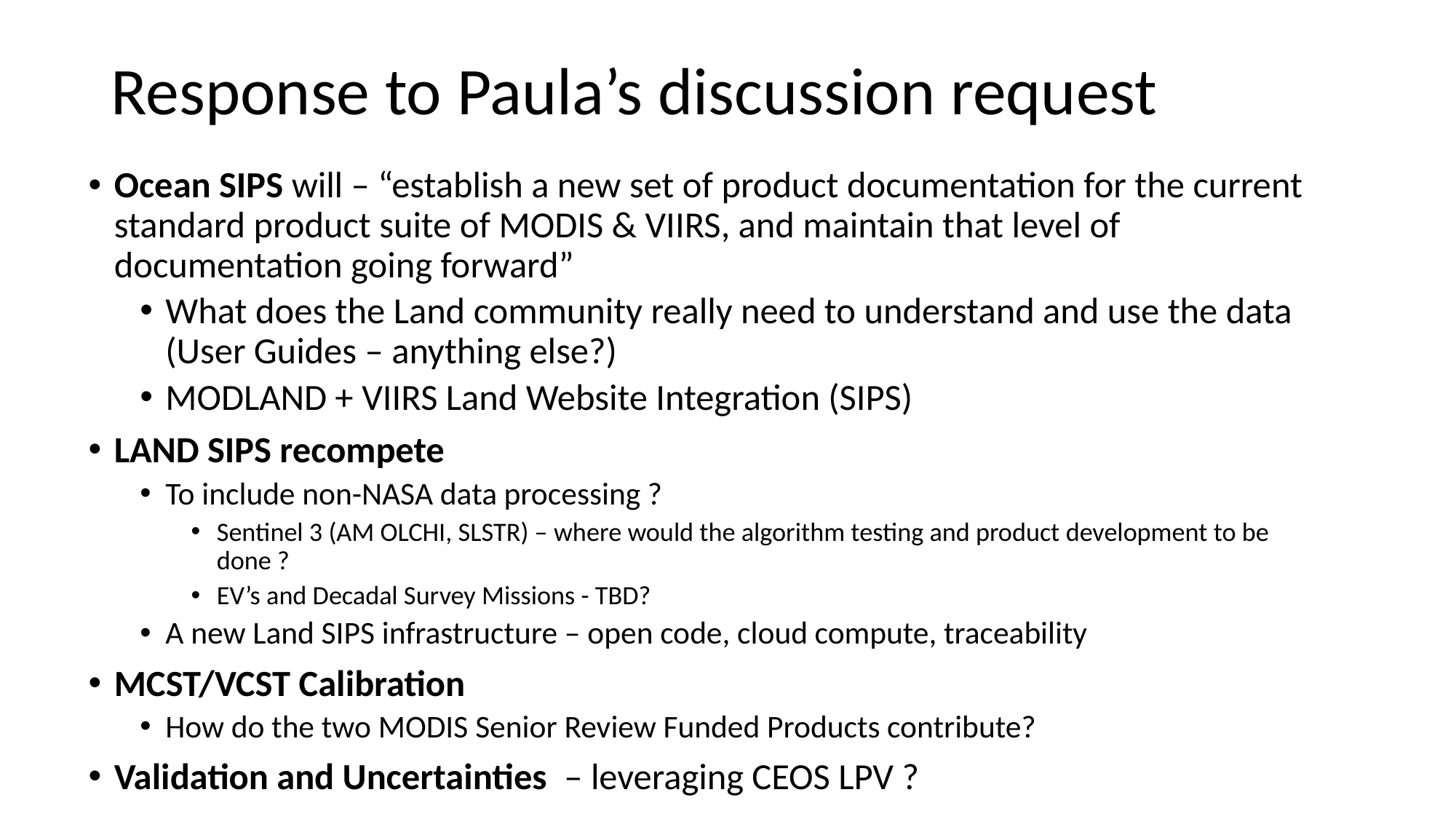

# Response to Paula’s discussion request
Ocean SIPS will – “establish a new set of product documentation for the current standard product suite of MODIS & VIIRS, and maintain that level of documentation going forward”
What does the Land community really need to understand and use the data (User Guides – anything else?)
MODLAND + VIIRS Land Website Integration (SIPS)
LAND SIPS recompete
To include non-NASA data processing ?
Sentinel 3 (AM OLCHI, SLSTR) – where would the algorithm testing and product development to be done ?
EV’s and Decadal Survey Missions - TBD?
A new Land SIPS infrastructure – open code, cloud compute, traceability
MCST/VCST Calibration
How do the two MODIS Senior Review Funded Products contribute?
Validation and Uncertainties  – leveraging CEOS LPV ?